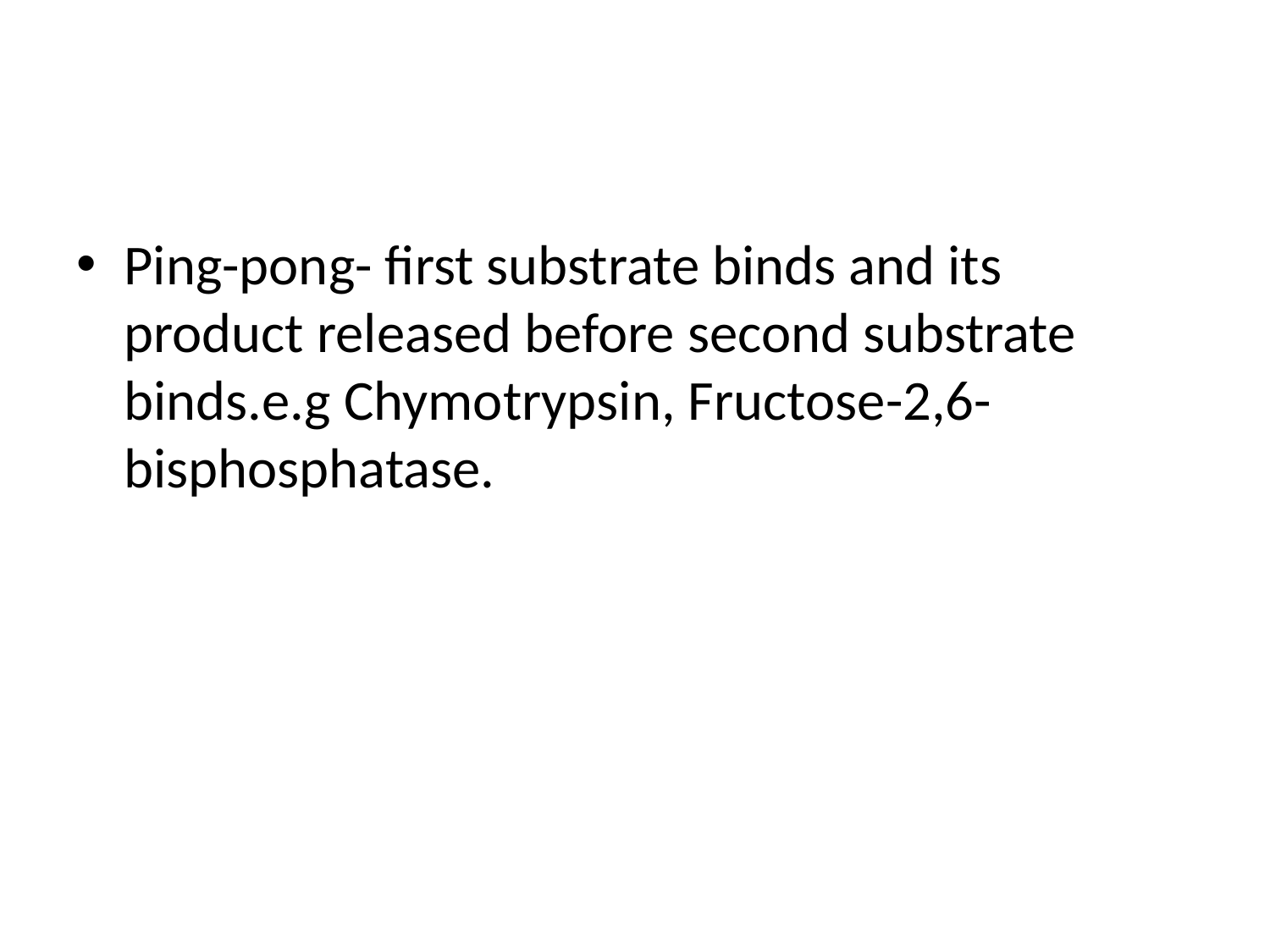

#
Ping-pong- first substrate binds and its product released before second substrate binds.e.g Chymotrypsin, Fructose-2,6-bisphosphatase.